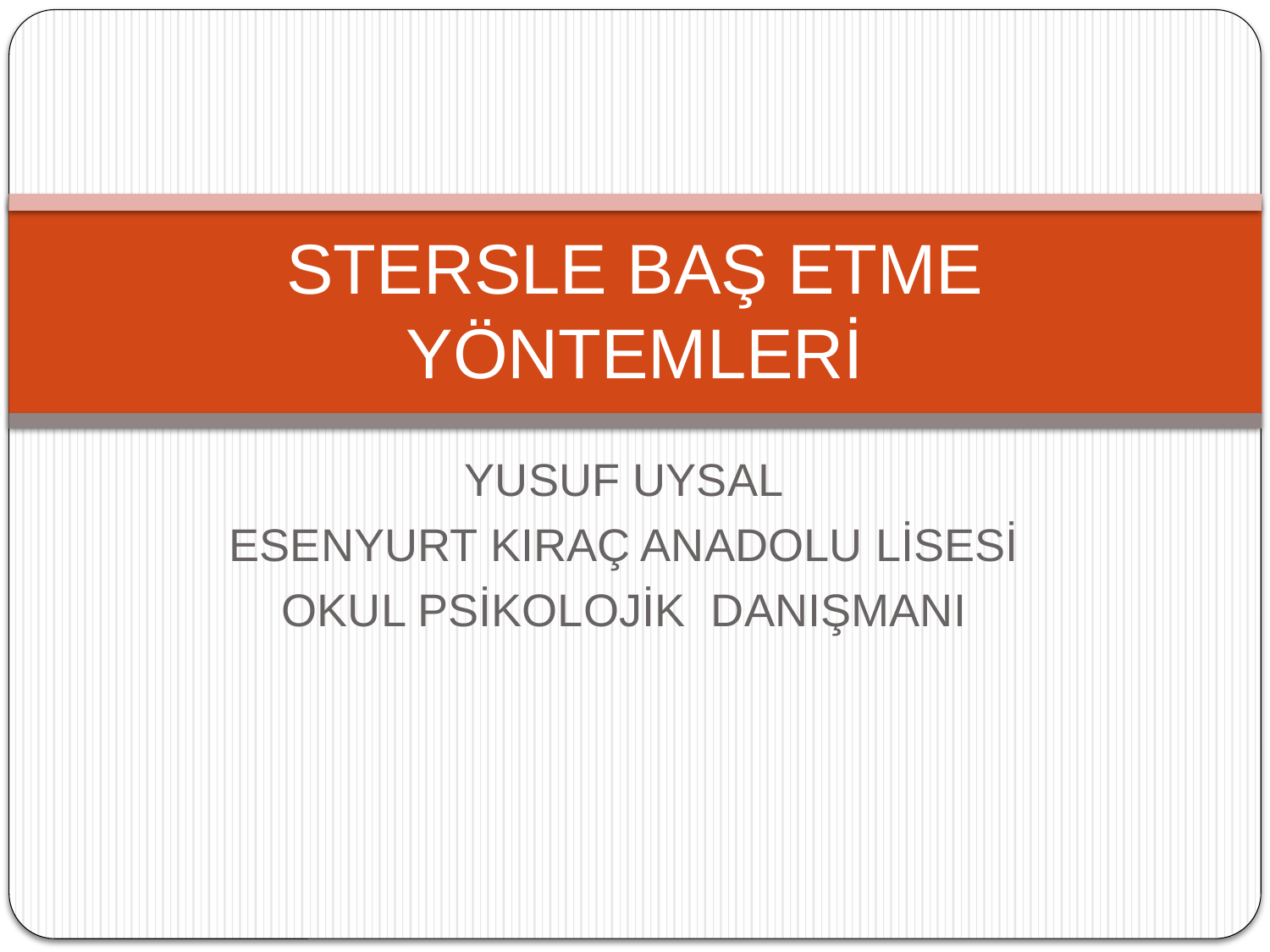

# STERSLE BAŞ ETME YÖNTEMLERİ
YUSUF UYSAL
ESENYURT KIRAÇ ANADOLU LİSESİ
OKUL PSİKOLOJİK  DANIŞMANI